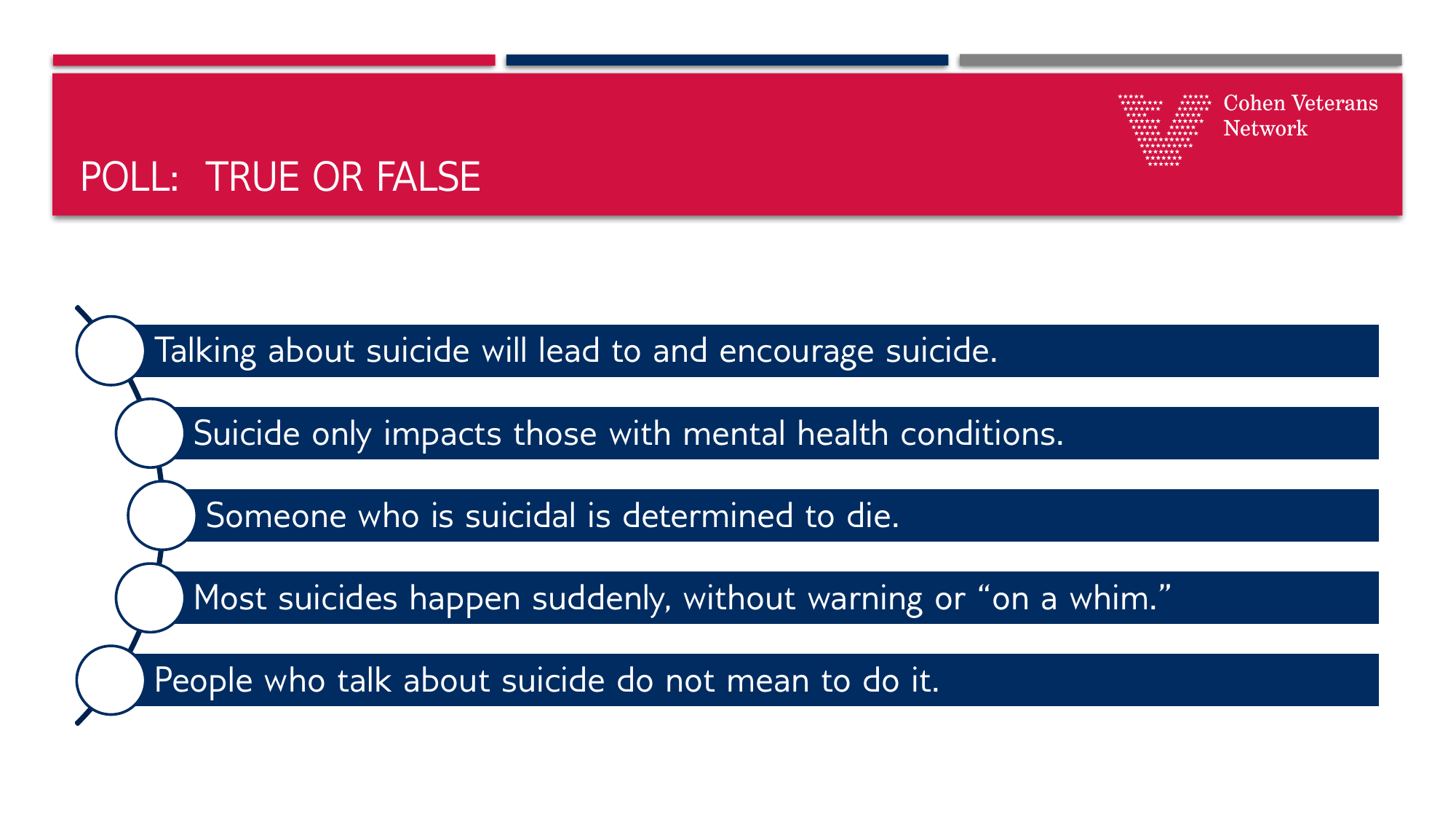

# Poll:  True or False
Talking about suicide will lead to and encourage suicide.​
Suicide only impacts those with mental health conditions.​
Someone who is suicidal is determined to die.​
Most suicides happen suddenly, without warning or “on a whim.”​
People who talk about suicide do not mean to do it.​